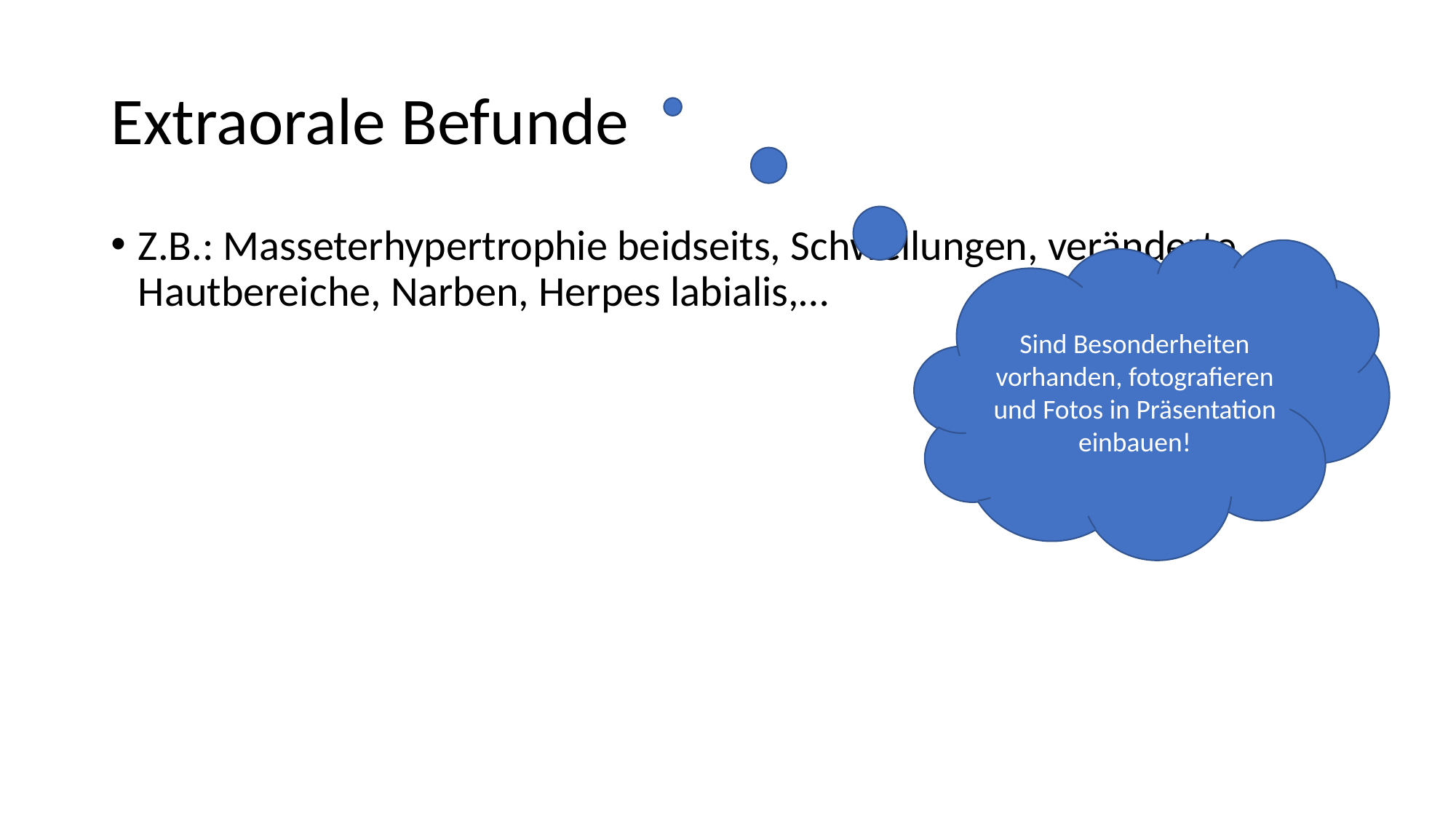

# Extraorale Befunde
Z.B.: Masseterhypertrophie beidseits, Schwellungen, veränderte Hautbereiche, Narben, Herpes labialis,…

Sind Besonderheiten vorhanden, fotografieren und Fotos in Präsentation einbauen!